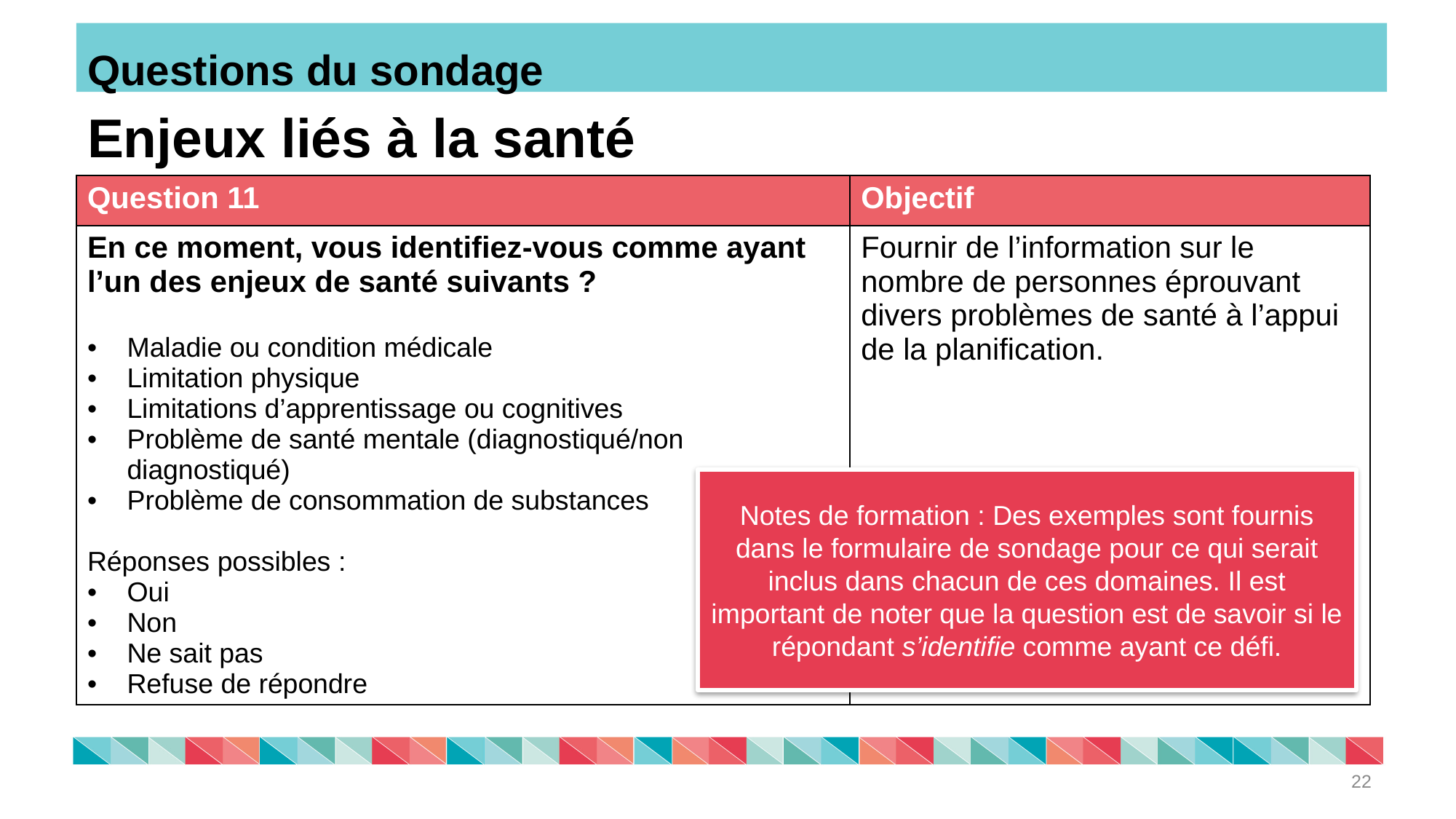

Questions du sondage
# Enjeux liés à la santé
| Question 11 | Objectif |
| --- | --- |
| En ce moment, vous identifiez-vous comme ayant l’un des enjeux de santé suivants ? Maladie ou condition médicale Limitation physique Limitations d’apprentissage ou cognitives Problème de santé mentale (diagnostiqué/non diagnostiqué) Problème de consommation de substances Réponses possibles : Oui Non Ne sait pas Refuse de répondre | Fournir de l’information sur le nombre de personnes éprouvant divers problèmes de santé à l’appui de la planification. |
Notes de formation : Des exemples sont fournis dans le formulaire de sondage pour ce qui serait inclus dans chacun de ces domaines. Il est important de noter que la question est de savoir si le répondant s’identifie comme ayant ce défi.
22